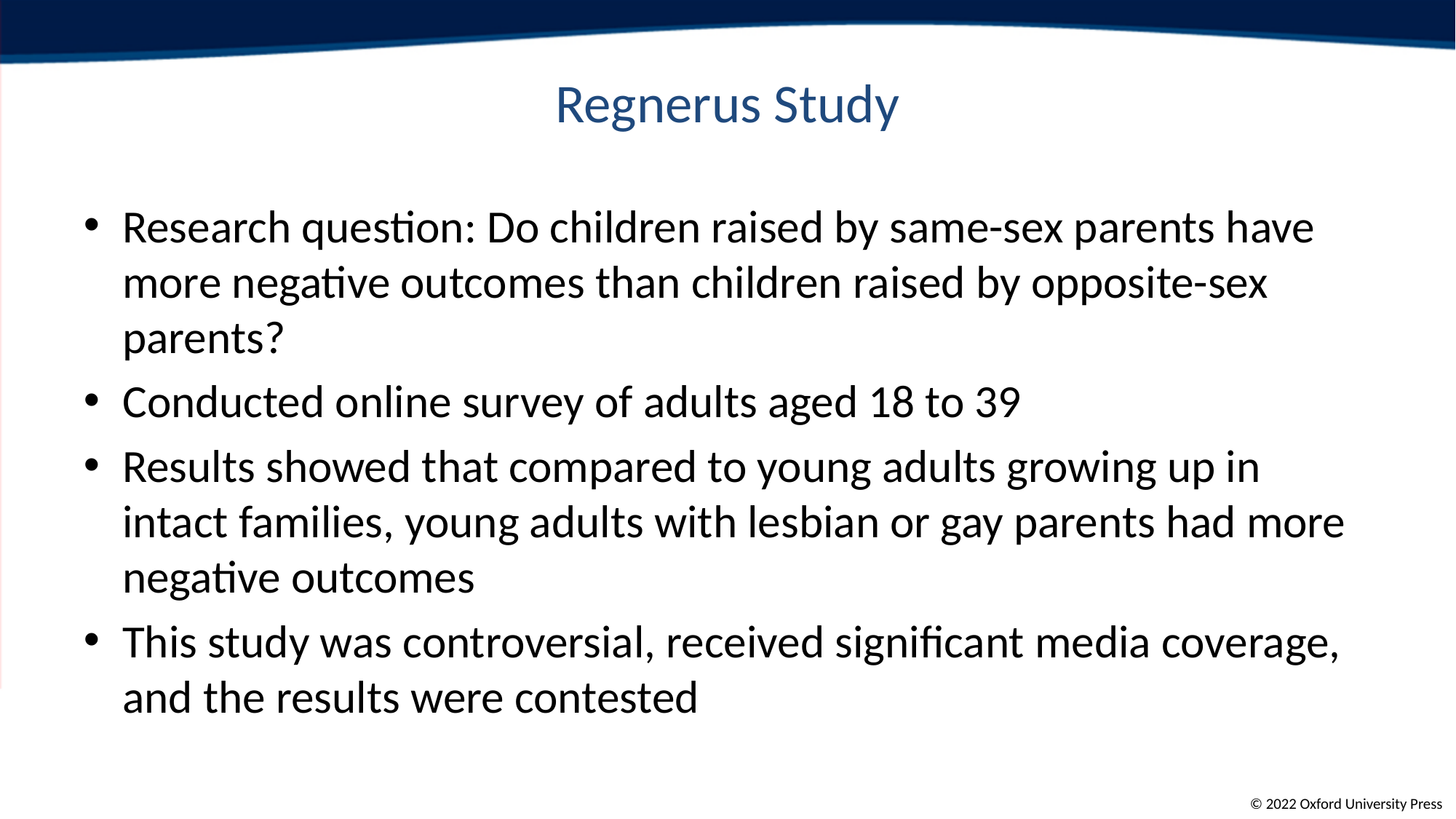

# Regnerus Study
Research question: Do children raised by same-sex parents have more negative outcomes than children raised by opposite-sex parents?
Conducted online survey of adults aged 18 to 39
Results showed that compared to young adults growing up in intact families, young adults with lesbian or gay parents had more negative outcomes
This study was controversial, received significant media coverage, and the results were contested